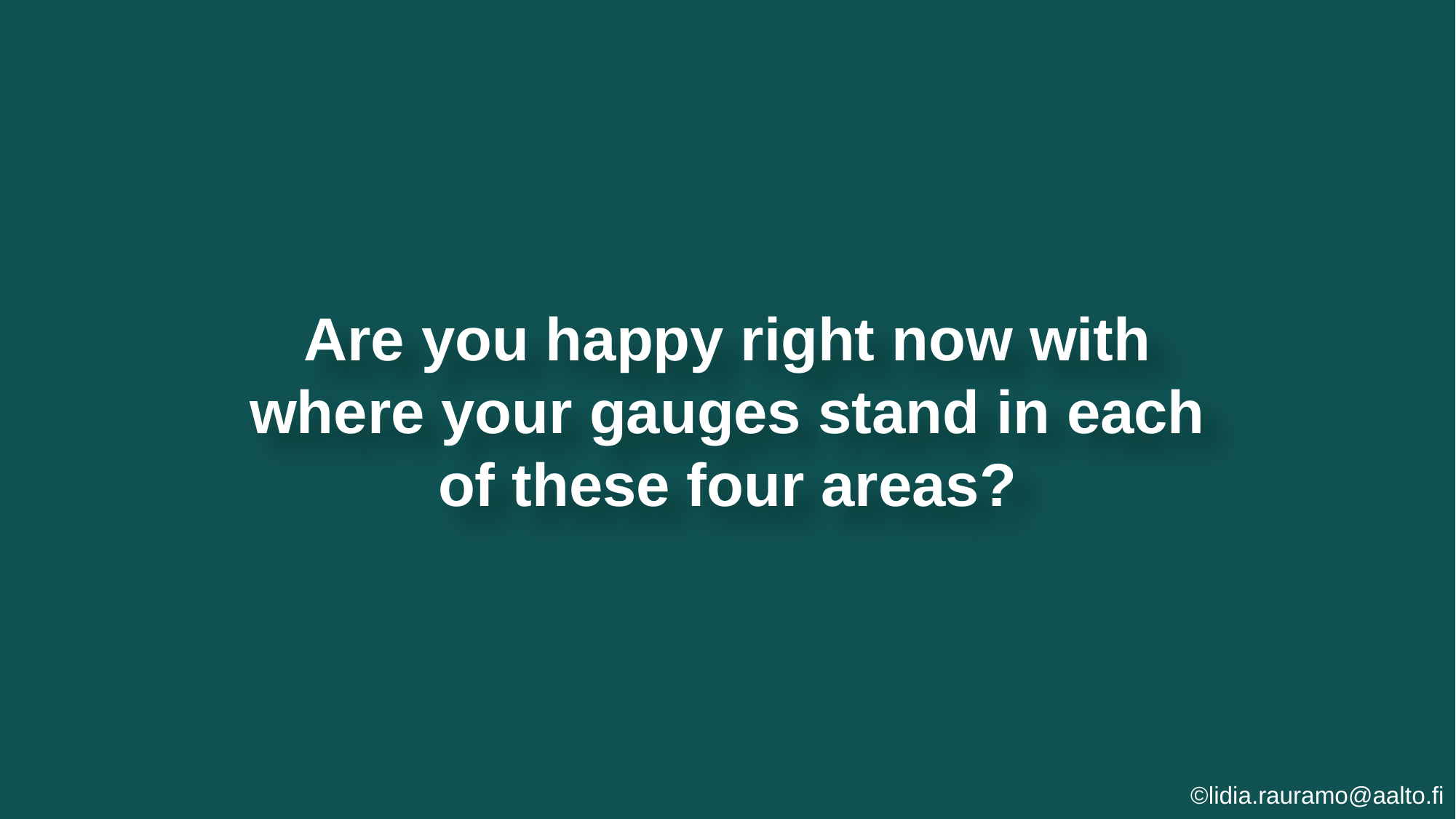

Are you happy right now with where your gauges stand in each of these four areas?
©lidia.rauramo@aalto.fi